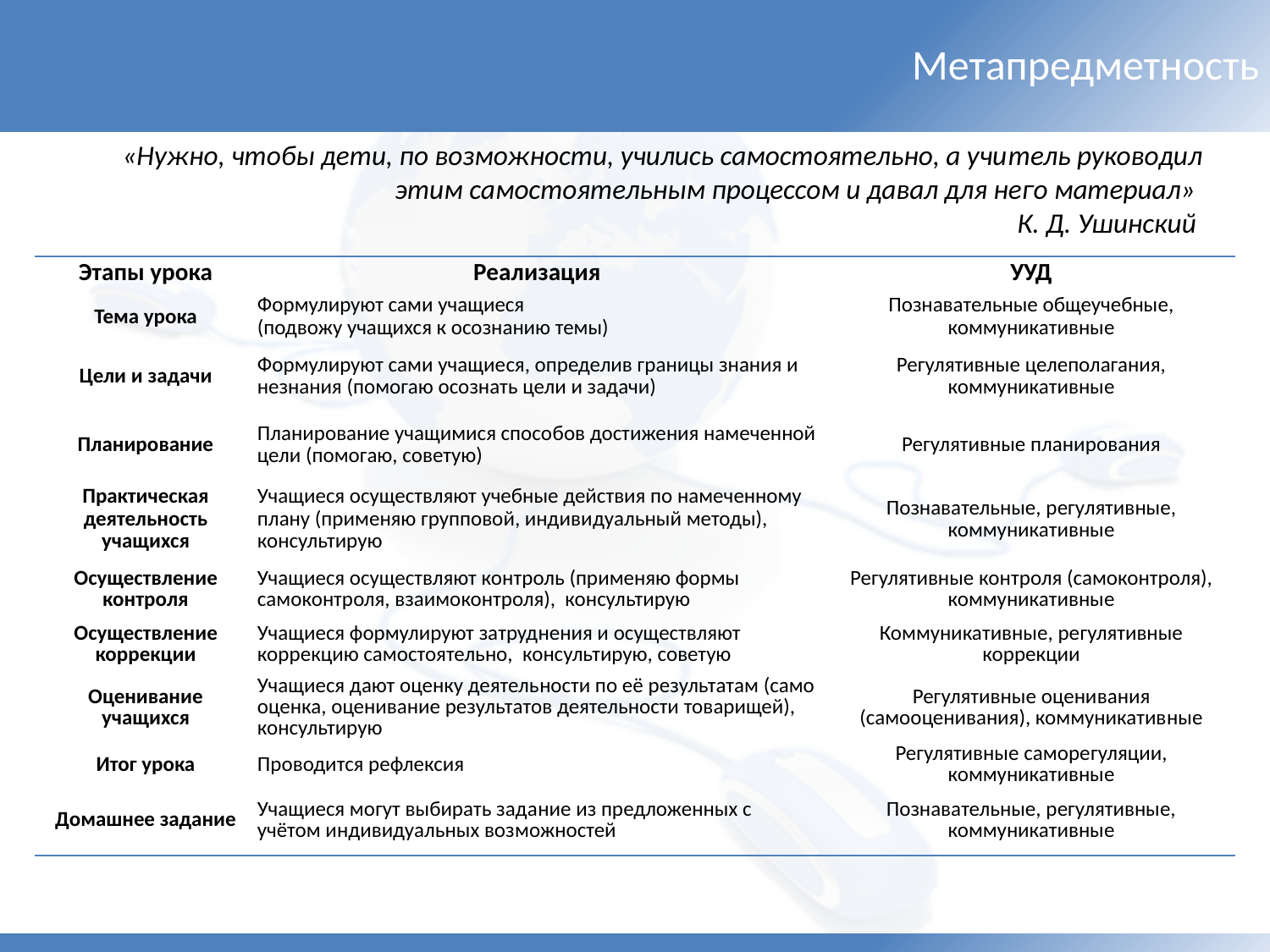

Метапредметность
«Нужно, чтобы дети, по возможности, учились самостоятельно, а учи­тель руководил этим самостоятельным процессом и давал для него материал»
К. Д. Ушинский
| Этапы урока | Реализация | УУД |
| --- | --- | --- |
| Тема урока | Формулируют сами учащиеся (подвожу учащихся к осознанию темы) | Познавательные общеучебные, коммуникативные |
| Цели и задачи | Формулируют сами учащие­ся, определив границы знания и незнания (помогаю осознать цели и задачи) | Регулятивные целеполагания, коммуникативные |
| Планирование | Планирование учащимися спосо­бов достижения намеченной цели (помогаю, советую) | Регулятивные плани­рования |
| Практическая деятельность учащихся | Учащиеся осуществляют учебные действия по намеченному плану (применяю групповой, индиви­дуальный методы), консультирую | Познавательные, регу­лятивные, коммуникативные |
| Осуществление контроля | Учащиеся осуществляют кон­троль (применяю формы самоконтроля, взаимоконтроля), консультирую | Регулятивные кон­троля (самоконтроля), коммуникативные |
| Осуществление коррекции | Учащиеся формулируют затруд­нения и осуществляют коррекцию самостоятельно, консультирую, советую | Коммуникативные, ре­гулятивные коррекции |
| Оценивание учащихся | Учащиеся дают оценку деятель­ности по её результатам (само­оценка, оценивание результатов деятельности товарищей), консультирую | Регулятивные оцени­вания (самооценивания), коммуникатив­ные |
| Итог урока | Проводится рефлексия | Регулятивные саморе­гуляции, коммуникативные |
| Домашнее задание | Учащиеся могут выбирать зада­ние из предложенных с учётом индивидуальных воз­можностей | Познавательные, регулятивные, коммуникативные |